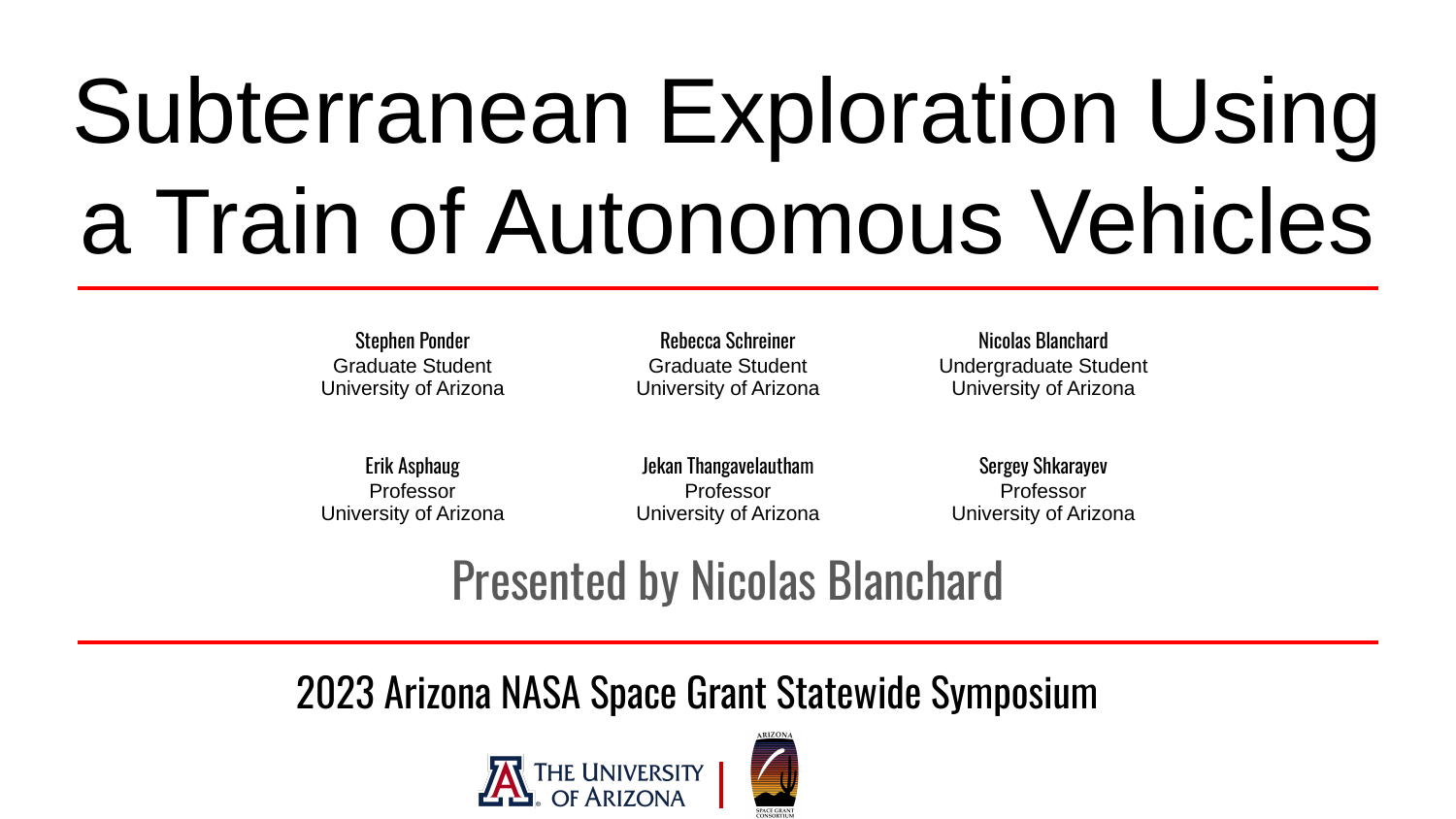

# Subterranean Exploration Using a Train of Autonomous Vehicles
| Stephen Ponder Graduate Student University of Arizona | Rebecca Schreiner Graduate Student University of Arizona | Nicolas Blanchard Undergraduate Student University of Arizona |
| --- | --- | --- |
| Erik Asphaug Professor University of Arizona | Jekan Thangavelautham Professor University of Arizona | Sergey Shkarayev Professor University of Arizona |
Presented by Nicolas Blanchard
2023 Arizona NASA Space Grant Statewide Symposium